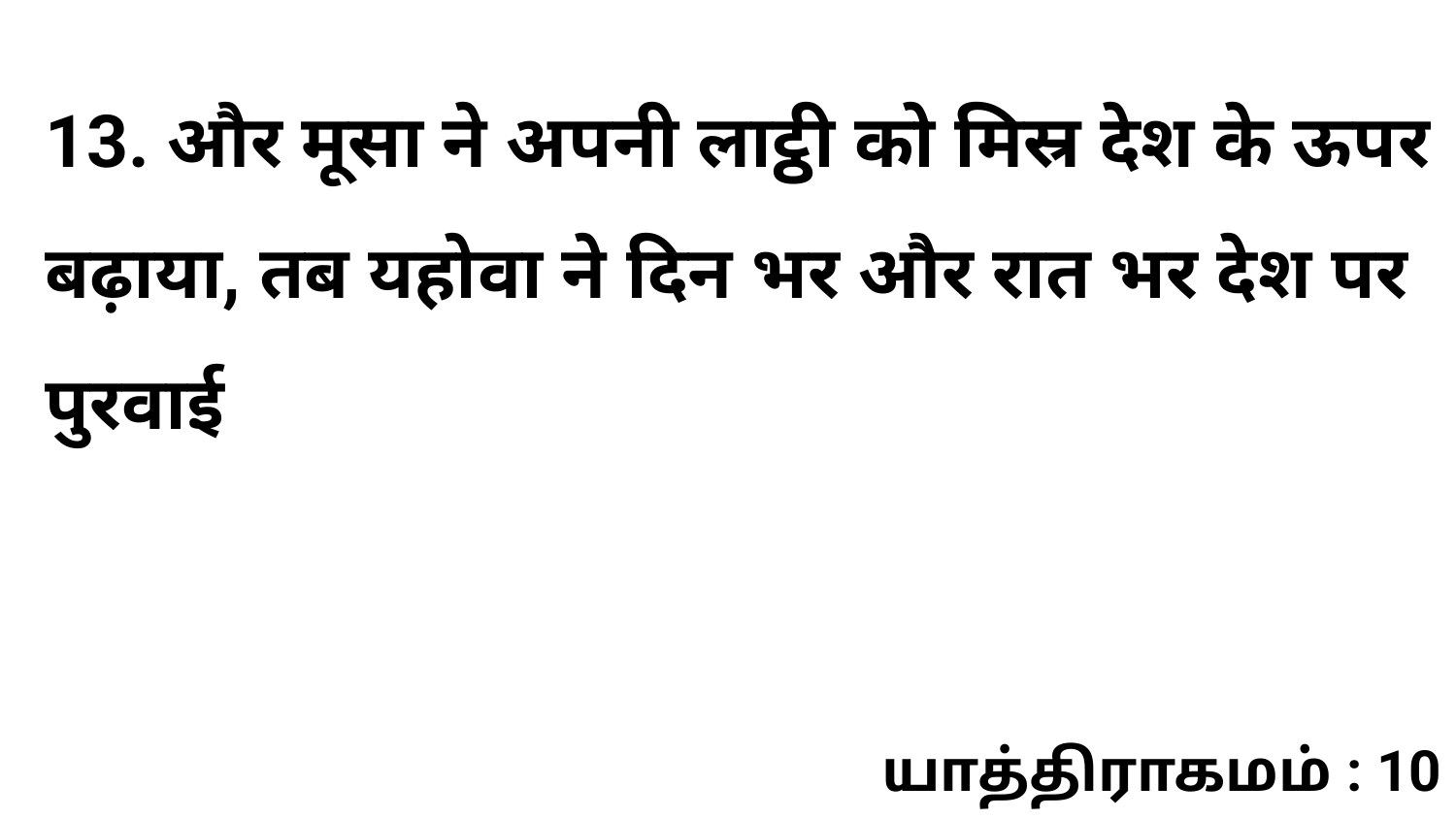

13. और मूसा ने अपनी लाट्ठी को मिस्र देश के ऊपर बढ़ाया, तब यहोवा ने दिन भर और रात भर देश पर पुरवाई
யாத்திராகமம் : 10